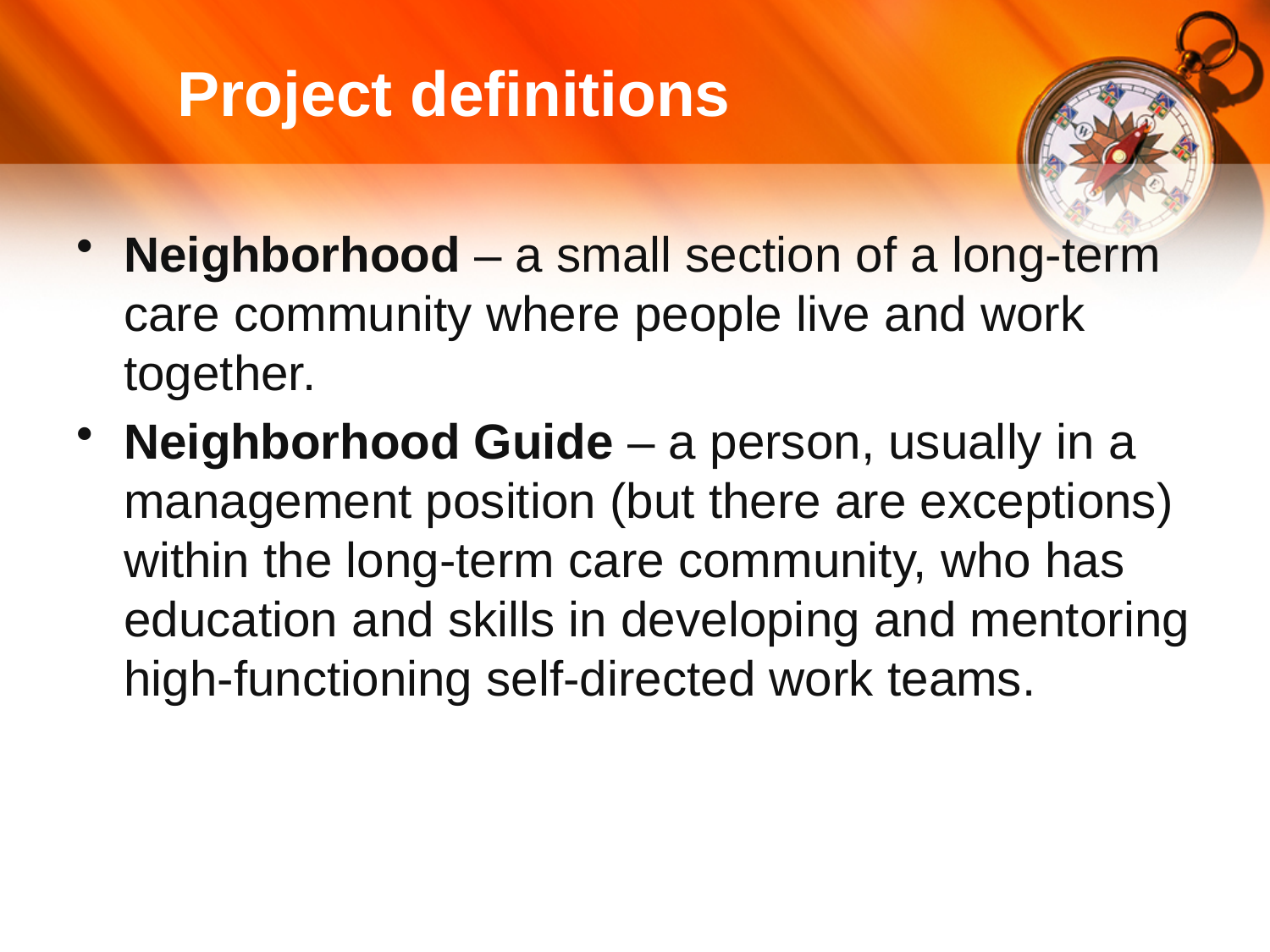

# Project definitions
Neighborhood – a small section of a long-term care community where people live and work together.
Neighborhood Guide – a person, usually in a management position (but there are exceptions) within the long-term care community, who has education and skills in developing and mentoring high-functioning self-directed work teams.